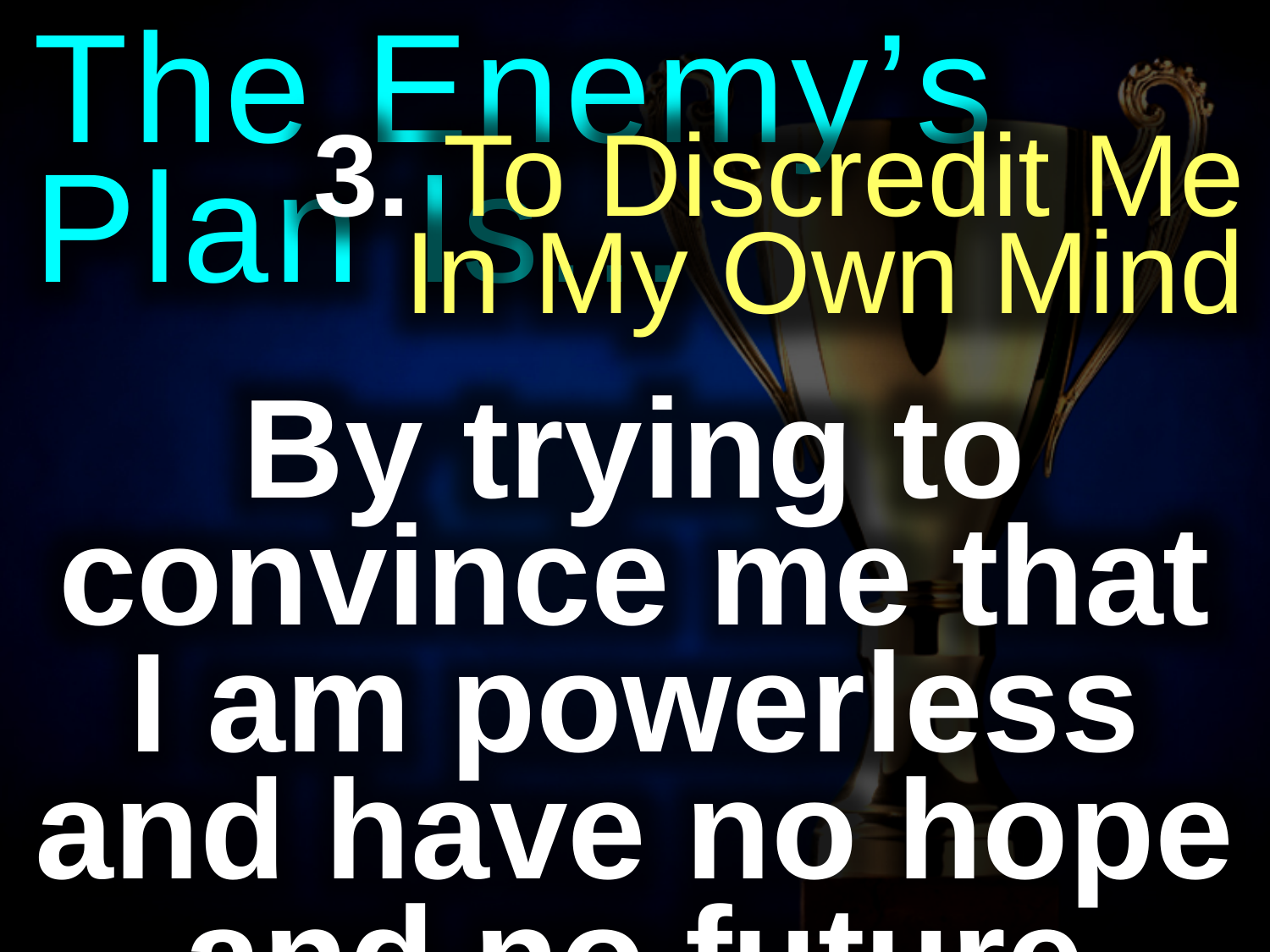

The Enemy’s Plan Is...
3. To Discredit Me
In My Own Mind
By trying to
convince me that I am powerless and have no hope and no future